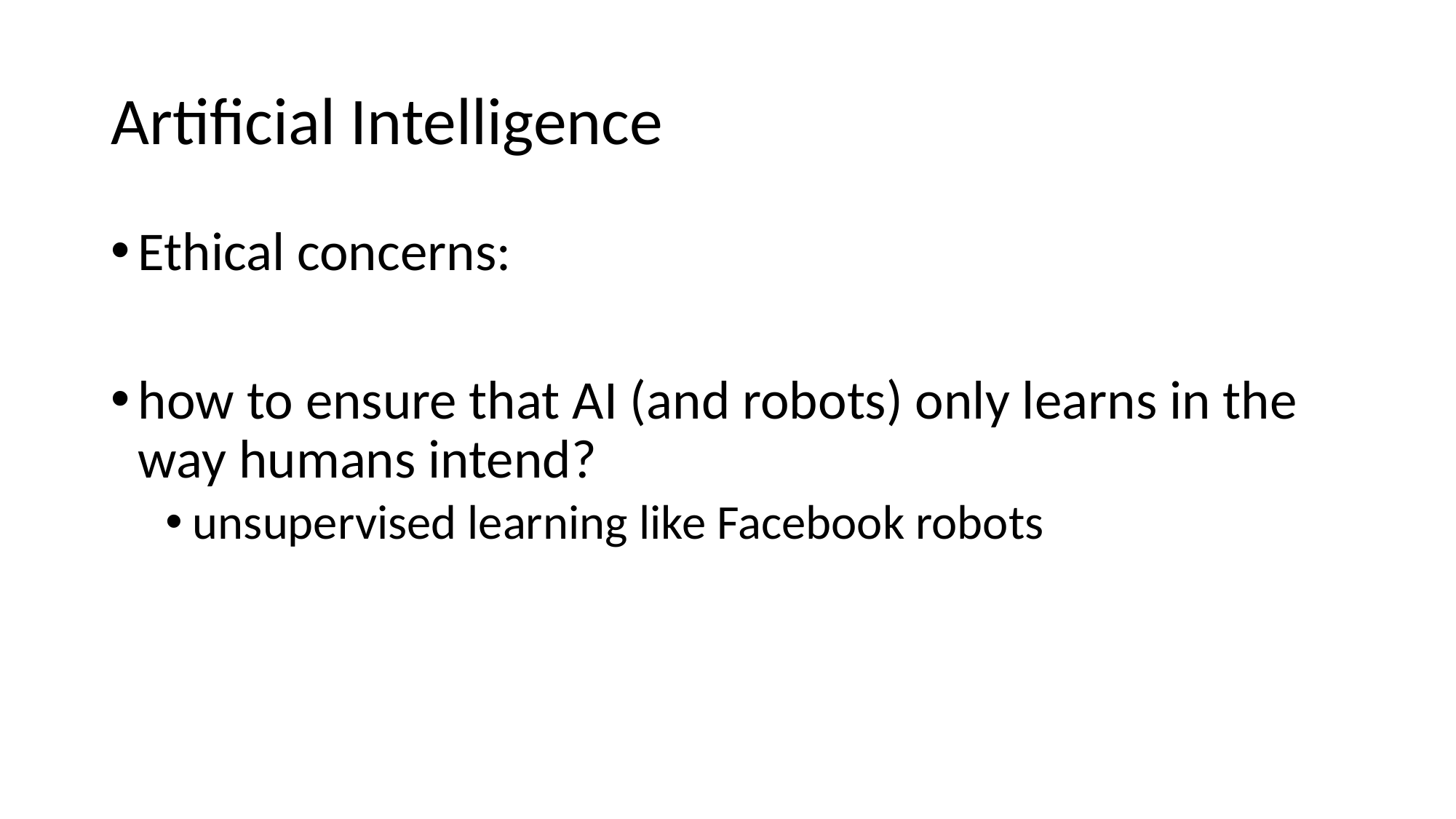

# Artificial Intelligence
Ethical concerns:

how to ensure that AI (and robots) only learns in the way humans intend?
unsupervised learning like Facebook robots